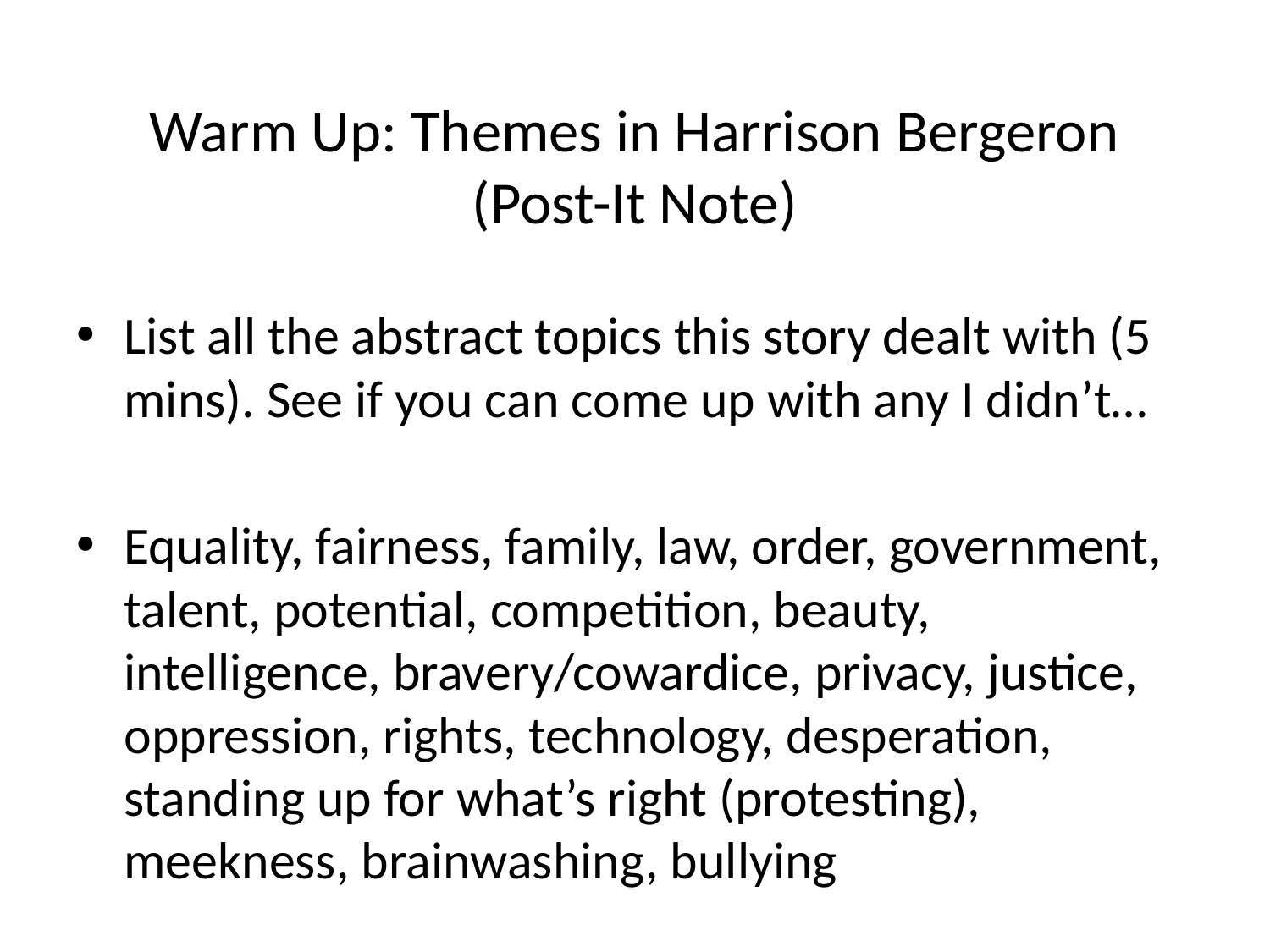

# Warm Up: Themes in Harrison Bergeron (Post-It Note)

List all the abstract topics this story dealt with (5 mins). See if you can come up with any I didn’t…

Equality, fairness, family, law, order, government, talent, potential, competition, beauty, intelligence, bravery/cowardice, privacy, justice, oppression, rights, technology, desperation, standing up for what’s right (protesting), meekness, brainwashing, bullying